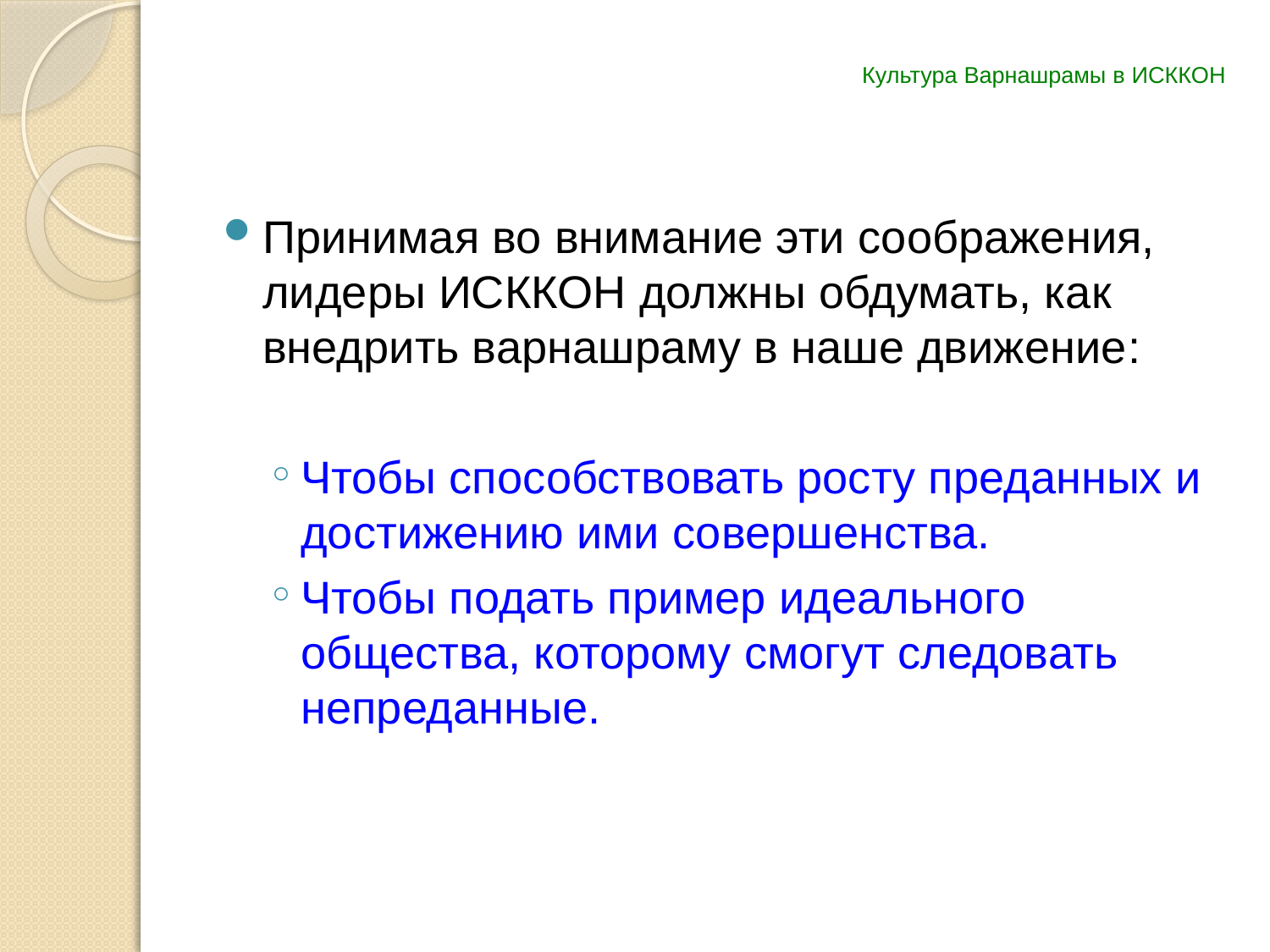

# Культура Варнашрамы в ИСККОН
Принимая во внимание эти соображения, лидеры ИСККОН должны обдумать, как внедрить варнашраму в наше движение:

Чтобы способствовать росту преданных и достижению ими совершенства.
Чтобы подать пример идеального общества, которому смогут следовать непреданные.